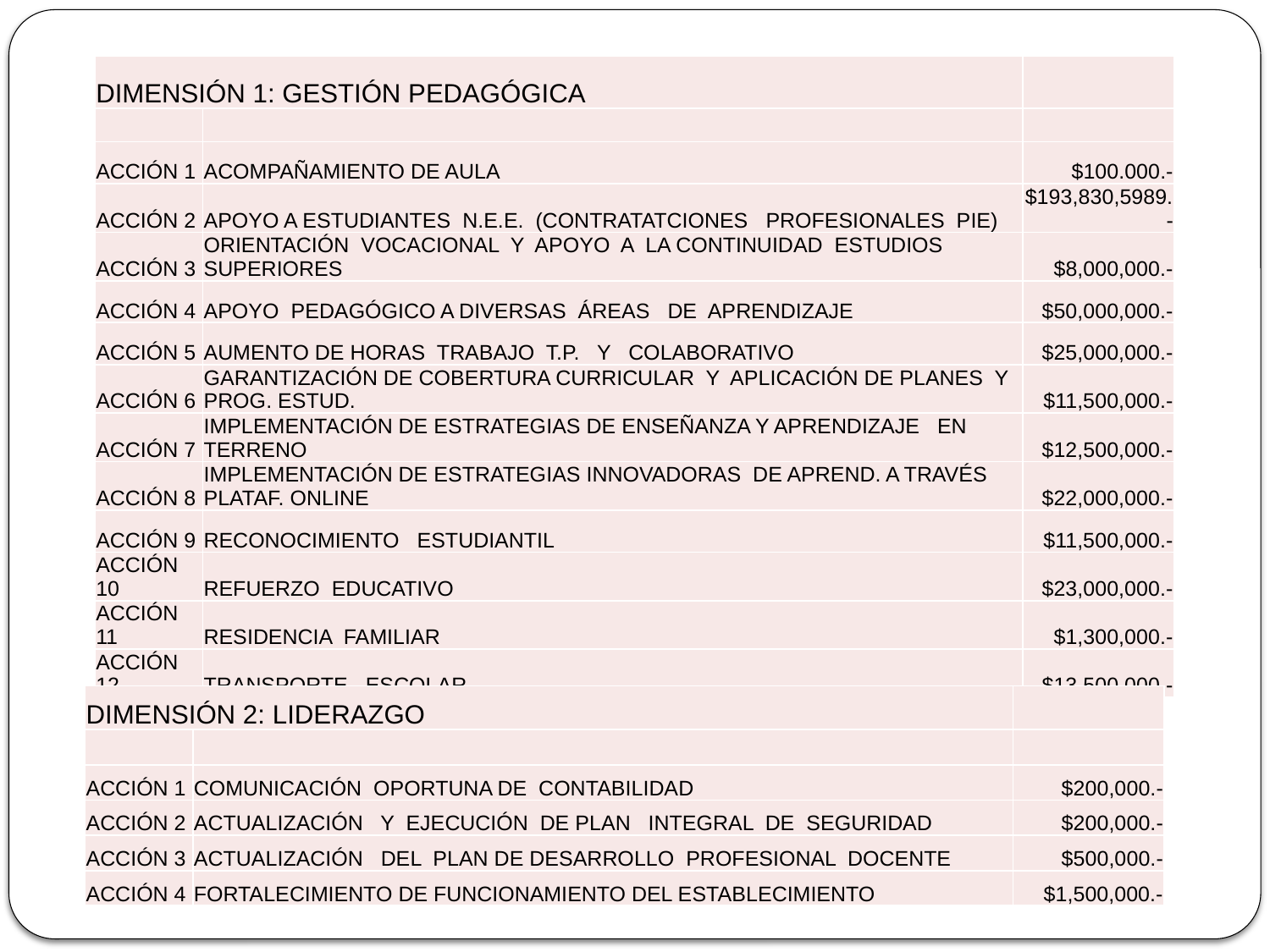

| DIMENSIÓN 1: GESTIÓN PEDAGÓGICA |  |  |
| --- | --- | --- |
|  |  |  |
| ACCIÓN 1 | ACOMPAÑAMIENTO DE AULA | $100.000.- |
| ACCIÓN 2 | APOYO A ESTUDIANTES N.E.E. (CONTRATATCIONES PROFESIONALES PIE) | $193,830,5989.- |
| ACCIÓN 3 | ORIENTACIÓN VOCACIONAL Y APOYO A LA CONTINUIDAD ESTUDIOS SUPERIORES | $8,000,000.- |
| ACCIÓN 4 | APOYO PEDAGÓGICO A DIVERSAS ÁREAS DE APRENDIZAJE | $50,000,000.- |
| ACCIÓN 5 | AUMENTO DE HORAS TRABAJO T.P. Y COLABORATIVO | $25,000,000.- |
| ACCIÓN 6 | GARANTIZACIÓN DE COBERTURA CURRICULAR Y APLICACIÓN DE PLANES Y PROG. ESTUD. | $11,500,000.- |
| ACCIÓN 7 | IMPLEMENTACIÓN DE ESTRATEGIAS DE ENSEÑANZA Y APRENDIZAJE EN TERRENO | $12,500,000.- |
| ACCIÓN 8 | IMPLEMENTACIÓN DE ESTRATEGIAS INNOVADORAS DE APREND. A TRAVÉS PLATAF. ONLINE | $22,000,000.- |
| ACCIÓN 9 | RECONOCIMIENTO ESTUDIANTIL | $11,500,000.- |
| ACCIÓN 10 | REFUERZO EDUCATIVO | $23,000,000.- |
| ACCIÓN 11 | RESIDENCIA FAMILIAR | $1,300,000.- |
| ACCIÓN 12 | TRANSPORTE ESCOLAR | $13,500,000.- |
| DIMENSIÓN 2: LIDERAZGO |  |  |
| --- | --- | --- |
|  |  |  |
| ACCIÓN 1 | COMUNICACIÓN OPORTUNA DE CONTABILIDAD | $200,000.- |
| ACCIÓN 2 | ACTUALIZACIÓN Y EJECUCIÓN DE PLAN INTEGRAL DE SEGURIDAD | $200,000.- |
| ACCIÓN 3 | ACTUALIZACIÓN DEL PLAN DE DESARROLLO PROFESIONAL DOCENTE | $500,000.- |
| ACCIÓN 4 | FORTALECIMIENTO DE FUNCIONAMIENTO DEL ESTABLECIMIENTO | $1,500,000.- |